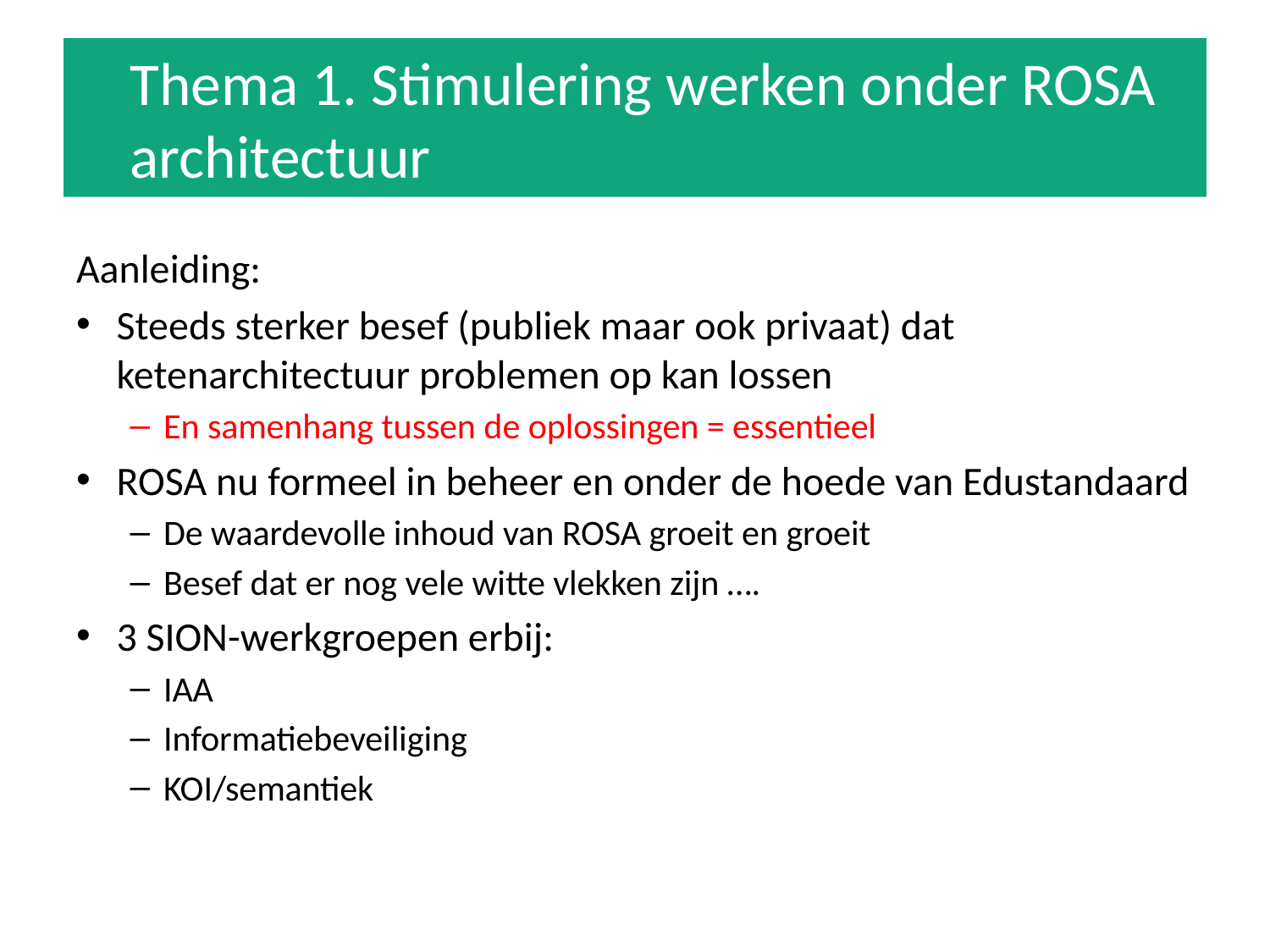

# Thema 1. Stimulering werken onder ROSA architectuur
Aanleiding:
Steeds sterker besef (publiek maar ook privaat) dat ketenarchitectuur problemen op kan lossen
En samenhang tussen de oplossingen = essentieel
ROSA nu formeel in beheer en onder de hoede van Edustandaard
De waardevolle inhoud van ROSA groeit en groeit
Besef dat er nog vele witte vlekken zijn ….
3 SION-werkgroepen erbij:
IAA
Informatiebeveiliging
KOI/semantiek